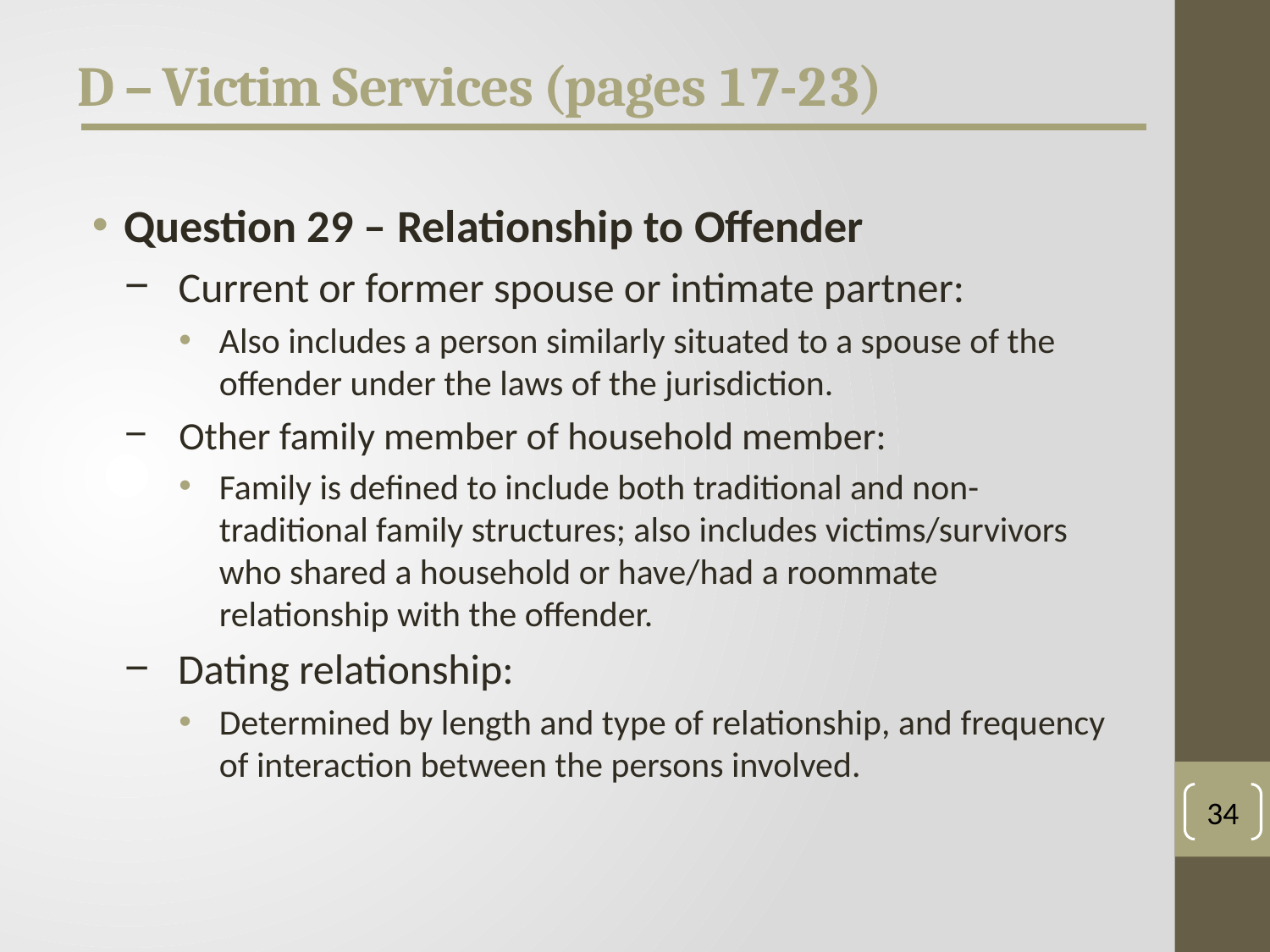

# D – Victim Services (pages 17-23)
Question 29 – Relationship to Offender
Current or former spouse or intimate partner:
Also includes a person similarly situated to a spouse of the offender under the laws of the jurisdiction.
Other family member of household member:
Family is defined to include both traditional and non-traditional family structures; also includes victims/survivors who shared a household or have/had a roommate relationship with the offender.
Dating relationship:
Determined by length and type of relationship, and frequency of interaction between the persons involved.
34